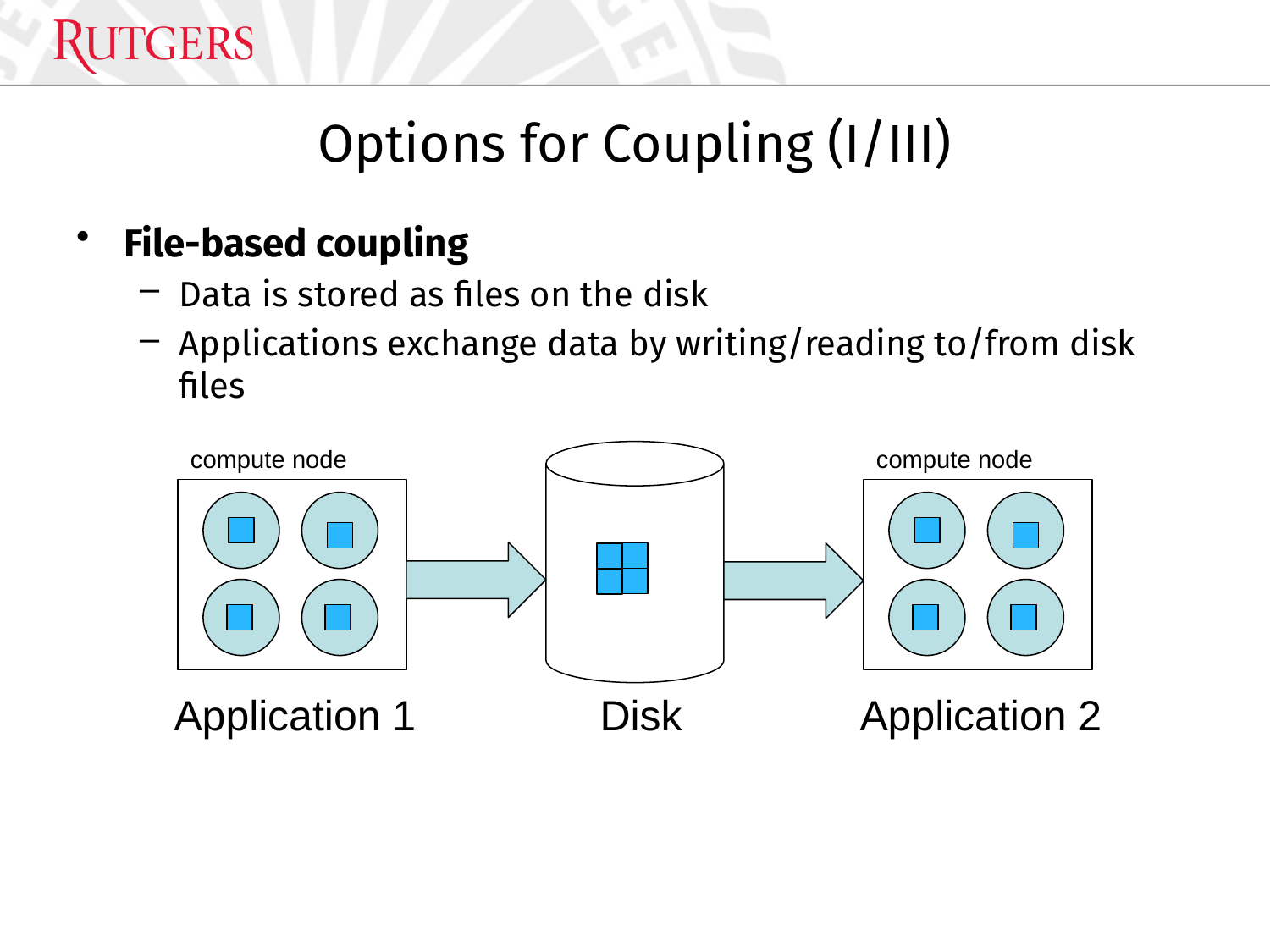

# Options for Coupling (I/III)
File-based coupling
Data is stored as files on the disk
Applications exchange data by writing/reading to/from disk files
compute node
compute node

Application 1
Application 2
Disk